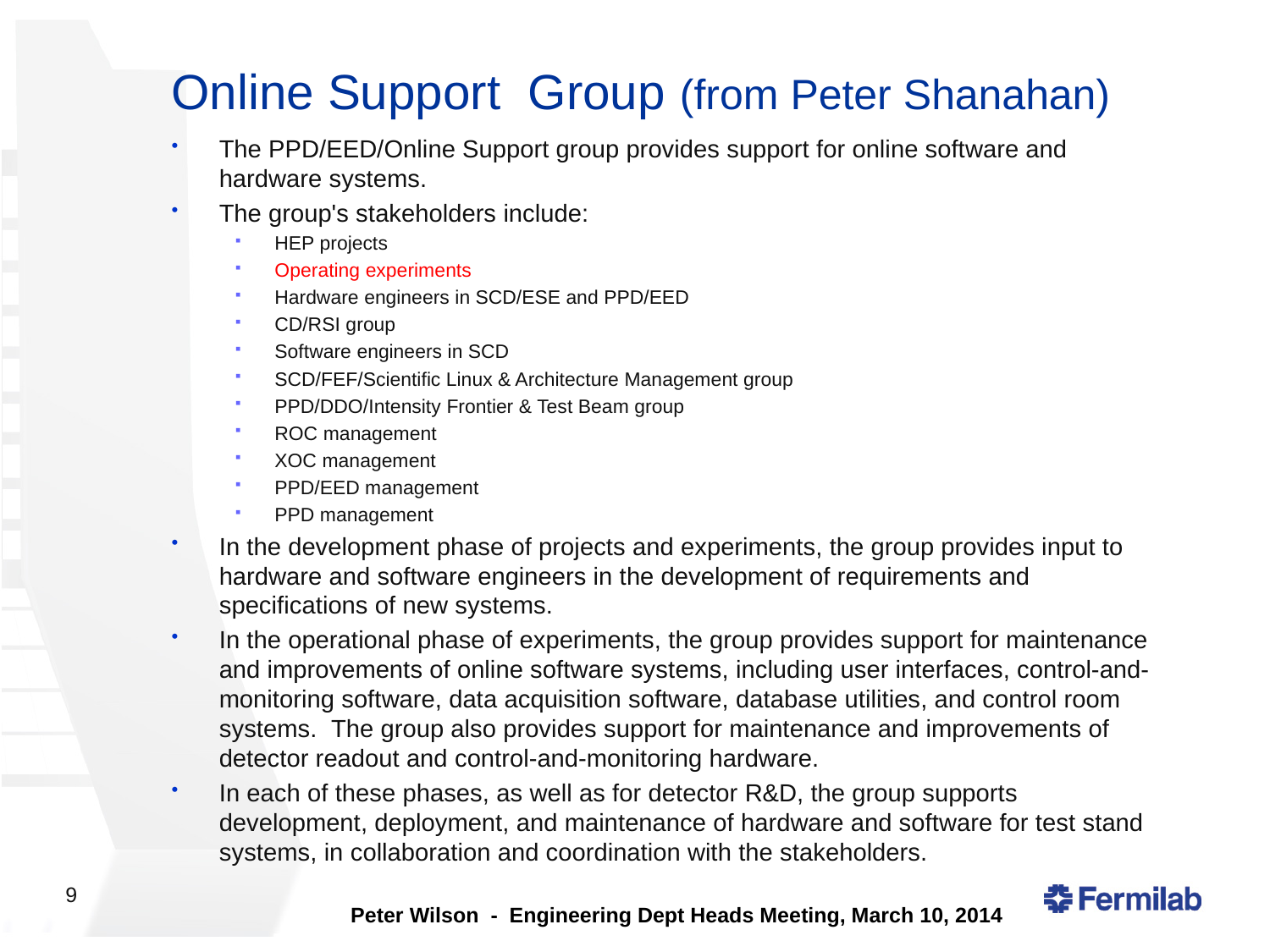

# Online Support  Group (from Peter Shanahan)
The PPD/EED/Online Support group provides support for online software and hardware systems.
The group's stakeholders include:
HEP projects
Operating experiments
Hardware engineers in SCD/ESE and PPD/EED
CD/RSI group
Software engineers in SCD
SCD/FEF/Scientific Linux & Architecture Management group
PPD/DDO/Intensity Frontier & Test Beam group
ROC management
XOC management
PPD/EED management
PPD management
In the development phase of projects and experiments, the group provides input to hardware and software engineers in the development of requirements and specifications of new systems.
In the operational phase of experiments, the group provides support for maintenance and improvements of online software systems, including user interfaces, control-and-monitoring software, data acquisition software, database utilities, and control room systems.  The group also provides support for maintenance and improvements of detector readout and control-and-monitoring hardware.
In each of these phases, as well as for detector R&D, the group supports development, deployment, and maintenance of hardware and software for test stand systems, in collaboration and coordination with the stakeholders.
Peter Wilson  -  Engineering Dept Heads Meeting, March 10, 2014
9